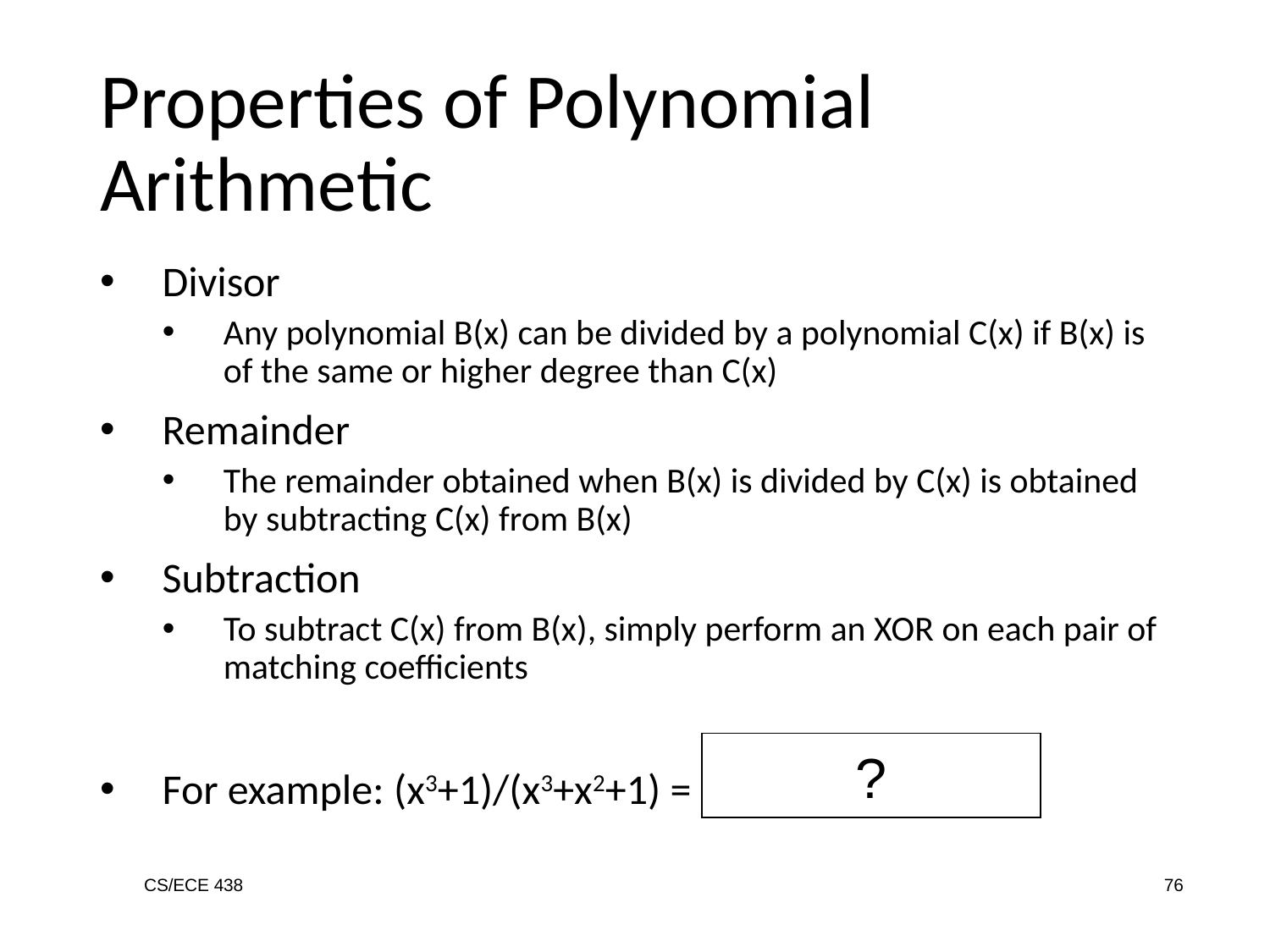

Properties of Polynomial Arithmetic
Divisor
Any polynomial B(x) can be divided by a polynomial C(x) if B(x) is of the same or higher degree than C(x)
Remainder
The remainder obtained when B(x) is divided by C(x) is obtained by subtracting C(x) from B(x)
Subtraction
To subtract C(x) from B(x), simply perform an XOR on each pair of matching coefficients

For example: (x3+1)/(x3+x2+1) = x2
?
CS/ECE 438

76